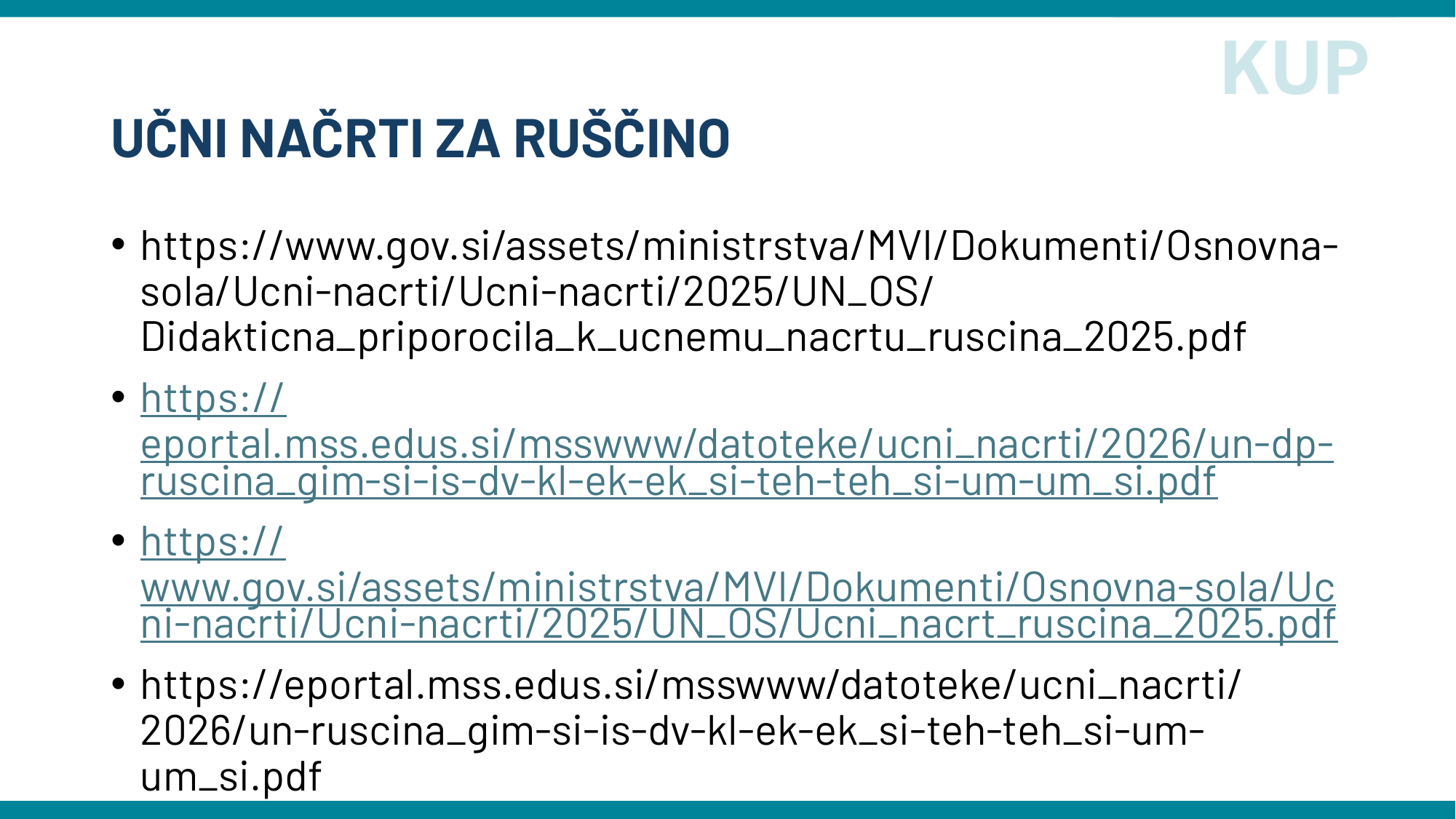

# UČNI NAČRTI ZA RUŠČINO
https://www.gov.si/assets/ministrstva/MVI/Dokumenti/Osnovna-sola/Ucni-nacrti/Ucni-nacrti/2025/UN_OS/Didakticna_priporocila_k_ucnemu_nacrtu_ruscina_2025.pdf
https://eportal.mss.edus.si/msswww/datoteke/ucni_nacrti/2026/un-dp-ruscina_gim-si-is-dv-kl-ek-ek_si-teh-teh_si-um-um_si.pdf
https://www.gov.si/assets/ministrstva/MVI/Dokumenti/Osnovna-sola/Ucni-nacrti/Ucni-nacrti/2025/UN_OS/Ucni_nacrt_ruscina_2025.pdf
https://eportal.mss.edus.si/msswww/datoteke/ucni_nacrti/2026/un-ruscina_gim-si-is-dv-kl-ek-ek_si-teh-teh_si-um-um_si.pdf